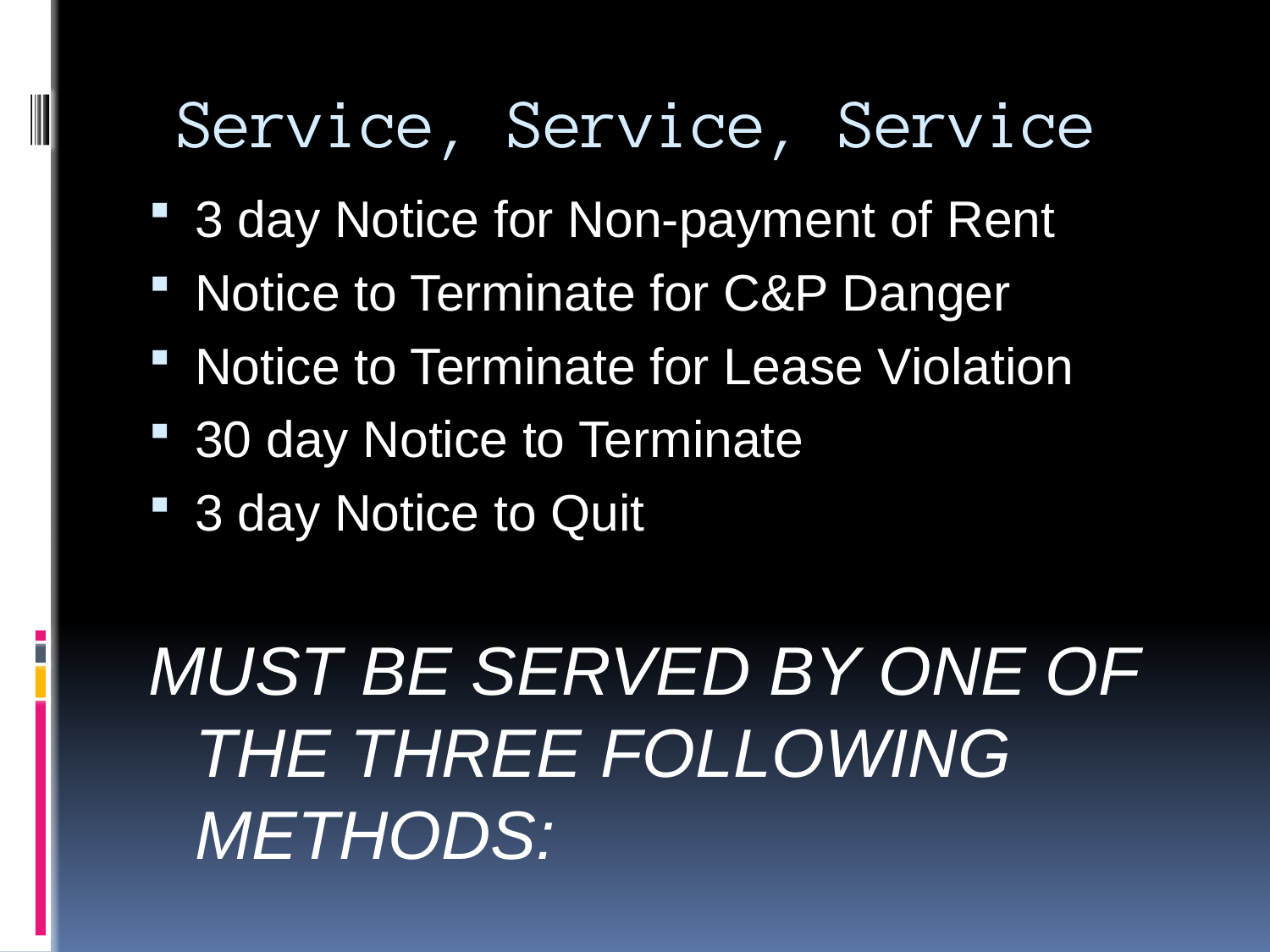

# Service, Service, Service
3 day Notice for Non-payment of Rent
Notice to Terminate for C&P Danger
Notice to Terminate for Lease Violation
30 day Notice to Terminate
3 day Notice to Quit

MUST BE SERVED BY ONE OF THE THREE FOLLOWING METHODS: